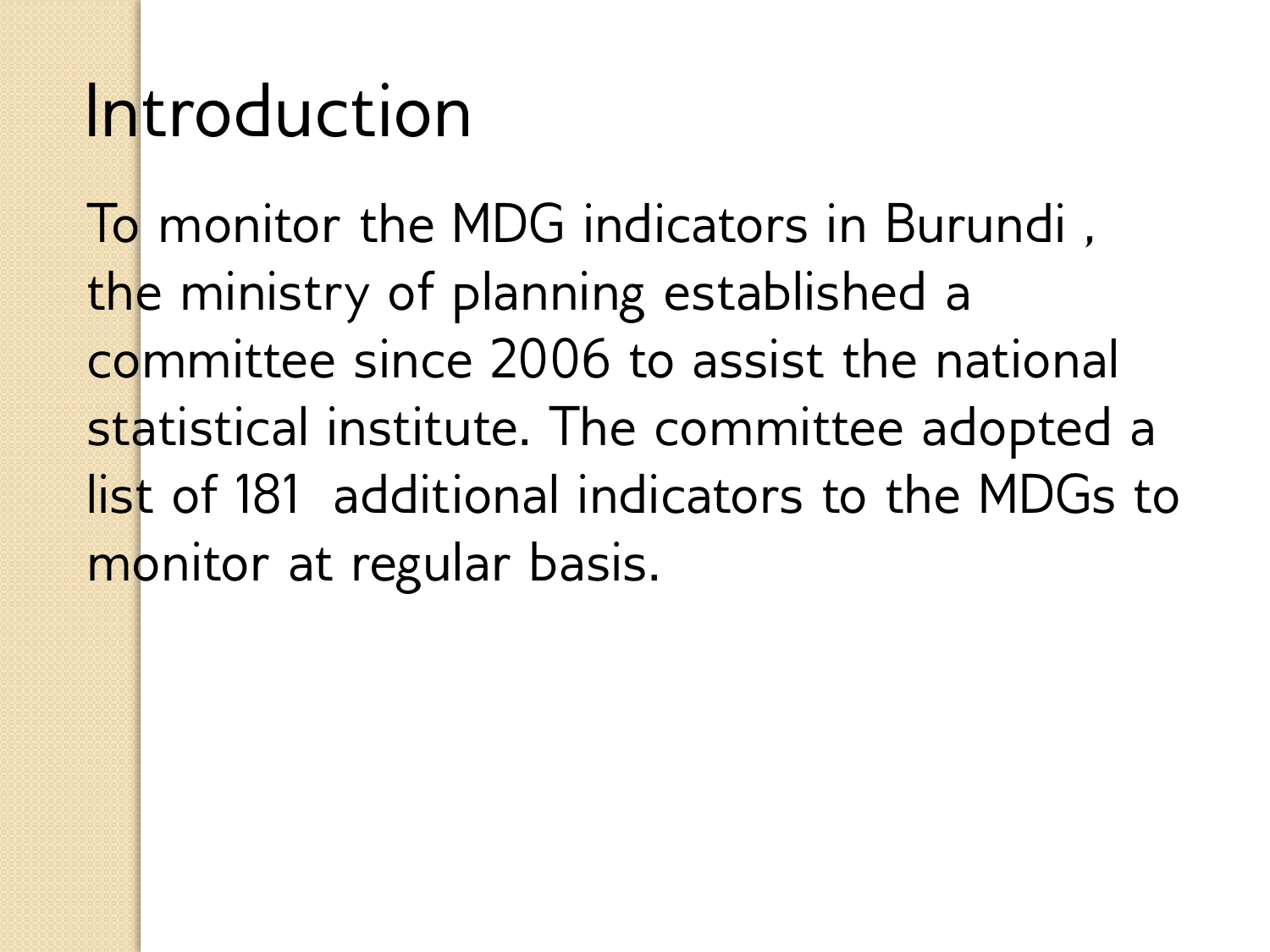

Introduction
To monitor the MDG indicators in Burundi , the ministry of planning established a committee since 2006 to assist the national statistical institute. The committee adopted a list of 181  additional indicators to the MDGs to monitor at regular basis.